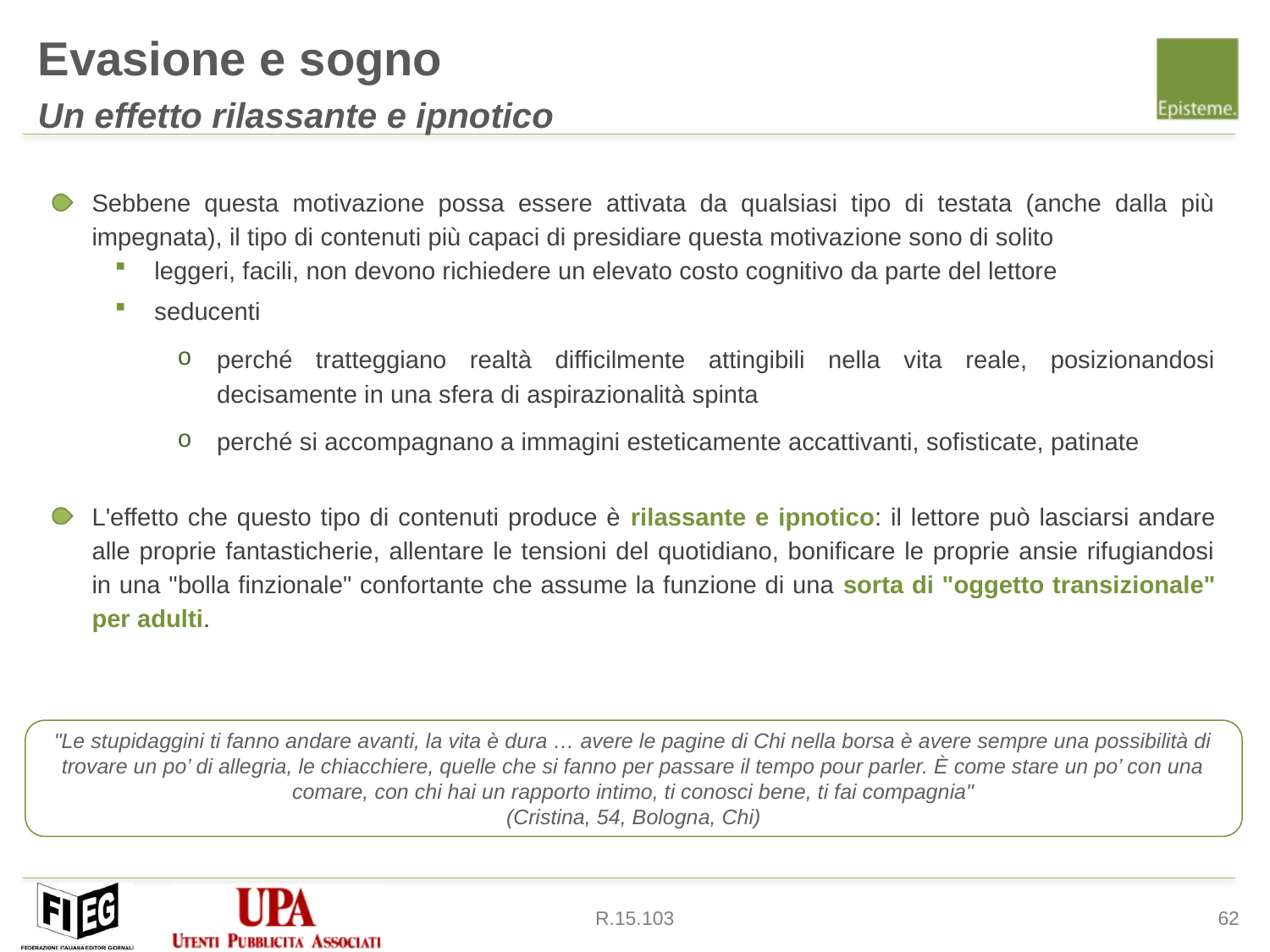

Evasione e sogno
Un effetto rilassante e ipnotico

Sebbene questa motivazione possa essere attivata da qualsiasi tipo di testata (anche dalla più impegnata), il tipo di contenuti più capaci di presidiare questa motivazione sono di solito
leggeri, facili, non devono richiedere un elevato costo cognitivo da parte del lettore
seducenti
perché tratteggiano realtà difficilmente attingibili nella vita reale, posizionandosi decisamente in una sfera di aspirazionalità spinta
perché si accompagnano a immagini esteticamente accattivanti, sofisticate, patinate

L'effetto che questo tipo di contenuti produce è rilassante e ipnotico: il lettore può lasciarsi andare alle proprie fantasticherie, allentare le tensioni del quotidiano, bonificare le proprie ansie rifugiandosi in una "bolla finzionale" confortante che assume la funzione di una sorta di "oggetto transizionale" per adulti.

"Le stupidaggini ti fanno andare avanti, la vita è dura … avere le pagine di Chi nella borsa è avere sempre una possibilità di trovare un po’ di allegria, le chiacchiere, quelle che si fanno per passare il tempo pour parler. È come stare un po’ con una comare, con chi hai un rapporto intimo, ti conosci bene, ti fai compagnia"
(Cristina, 54, Bologna, Chi)